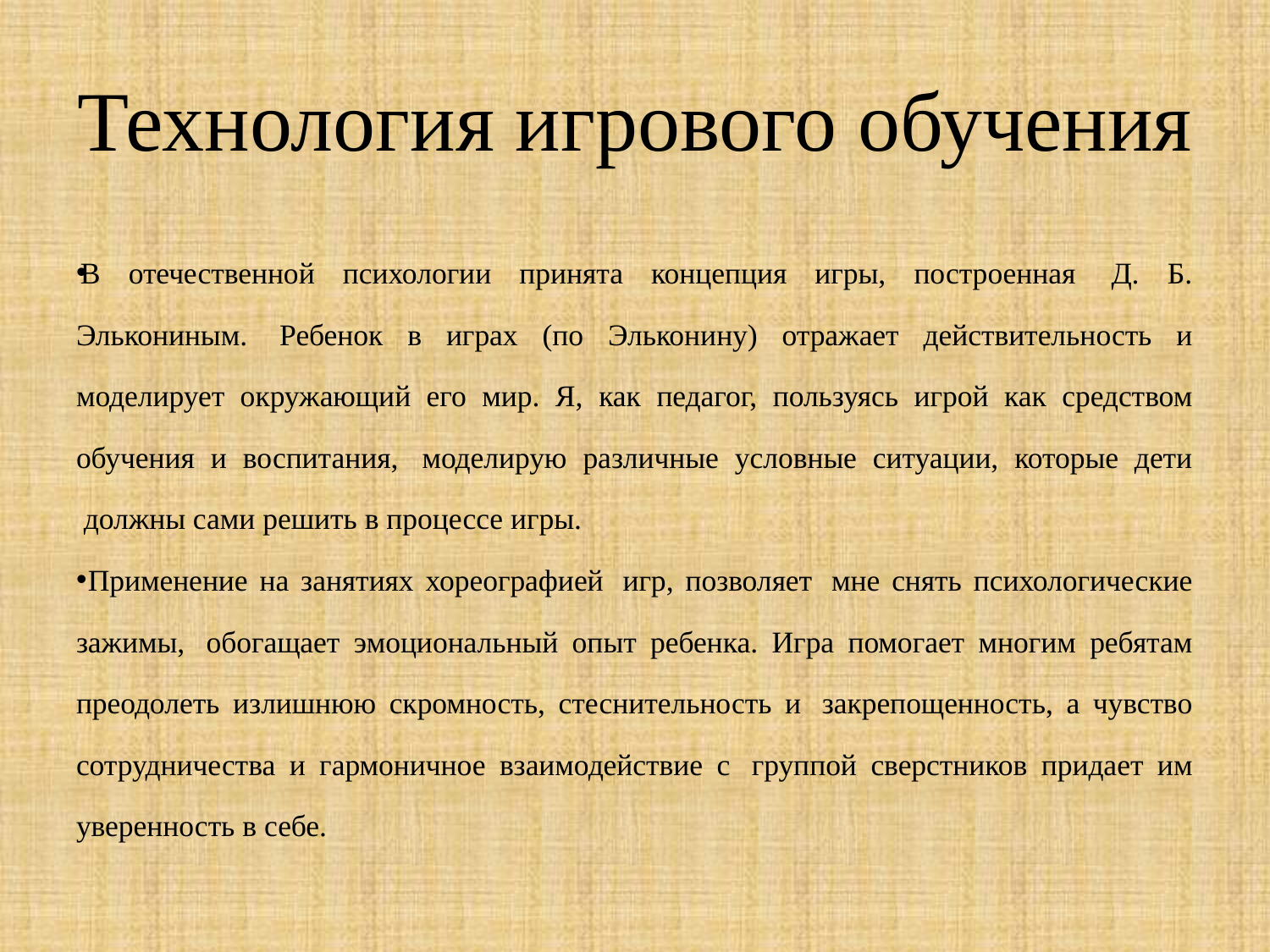

# Технология игрового обучения
В отечественной психологии принята концепция игры, построенная  Д. Б. Элькониным.  Ребенок в играх (по Эльконину) отражает действительность и моделирует окружающий его мир. Я, как педагог, пользуясь игрой как средством обучения и воспитания,  моделирую различные условные ситуации, которые дети  должны сами решить в процессе игры.
 Применение на занятиях хореографией  игр, позволяет  мне снять психологические зажимы,  обогащает эмоциональный опыт ребенка. Игра помогает многим ребятам преодолеть излишнюю скромность, стеснительность и  закрепощенность, а чувство сотрудничества и гармоничное взаимодействие с  группой сверстников придает им уверенность в себе.